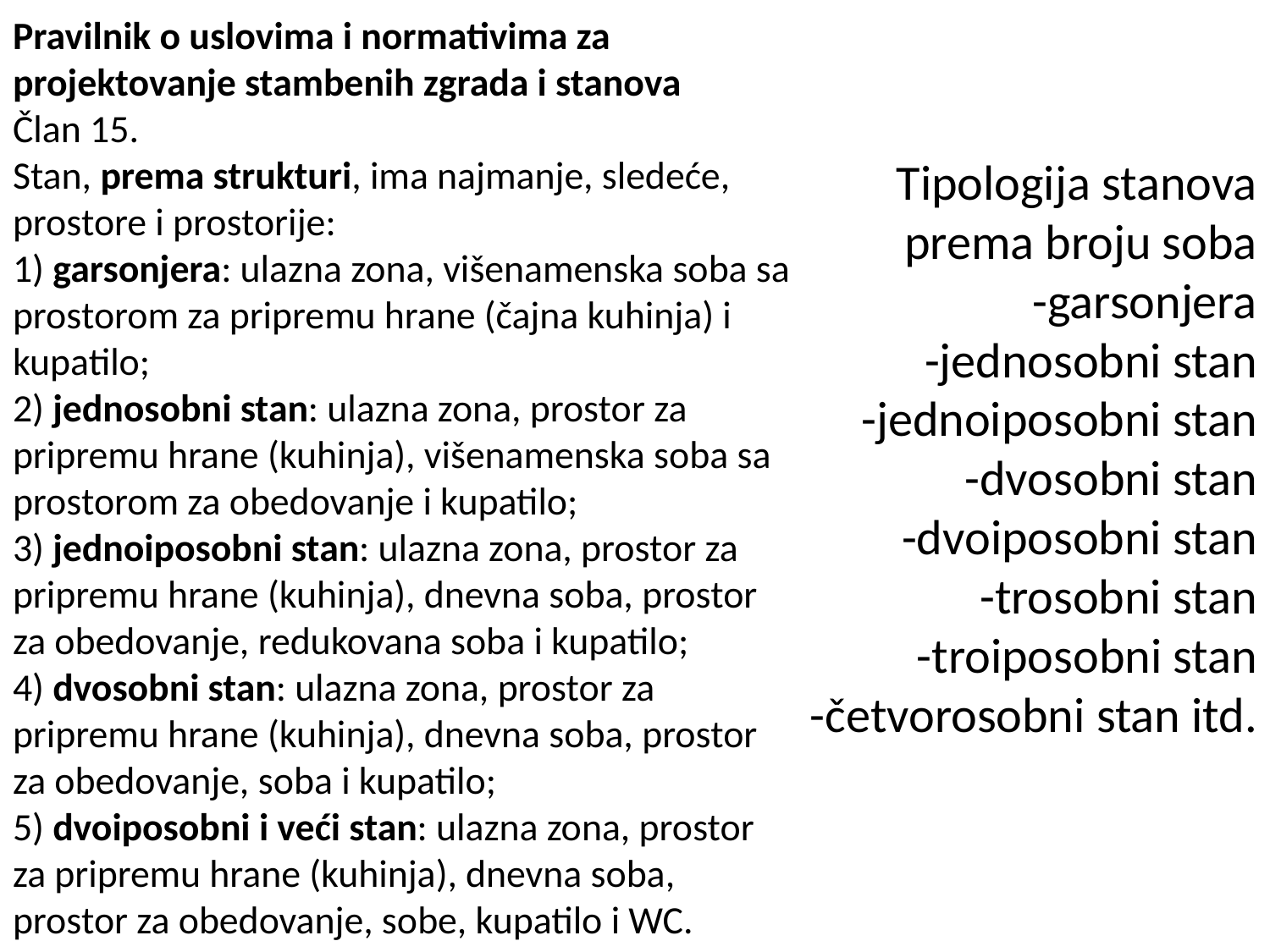

Pravilnik o uslovima i normativima za projektovanje stambenih zgrada i stanova
Član 15.
Stan, prema strukturi, ima najmanje, sledeće, prostore i prostorije:
1) garsonjera: ulazna zona, višenamenska soba sa prostorom za pripremu hrane (čajna kuhinja) i kupatilo;
2) jednosobni stan: ulazna zona, prostor za pripremu hrane (kuhinja), višenamenska soba sa prostorom za obedovanje i kupatilo;
3) jednoiposobni stan: ulazna zona, prostor za pripremu hrane (kuhinja), dnevna soba, prostor za obedovanje, redukovana soba i kupatilo;
4) dvosobni stan: ulazna zona, prostor za pripremu hrane (kuhinja), dnevna soba, prostor za obedovanje, soba i kupatilo;
5) dvoiposobni i veći stan: ulazna zona, prostor za pripremu hrane (kuhinja), dnevna soba, prostor za obedovanje, sobe, kupatilo i WC.
Tipologija stanova
prema broju soba
-garsonjera
-jednosobni stan
-jednoiposobni stan
-dvosobni stan
-dvoiposobni stan
-trosobni stan
-troiposobni stan
-četvorosobni stan itd.